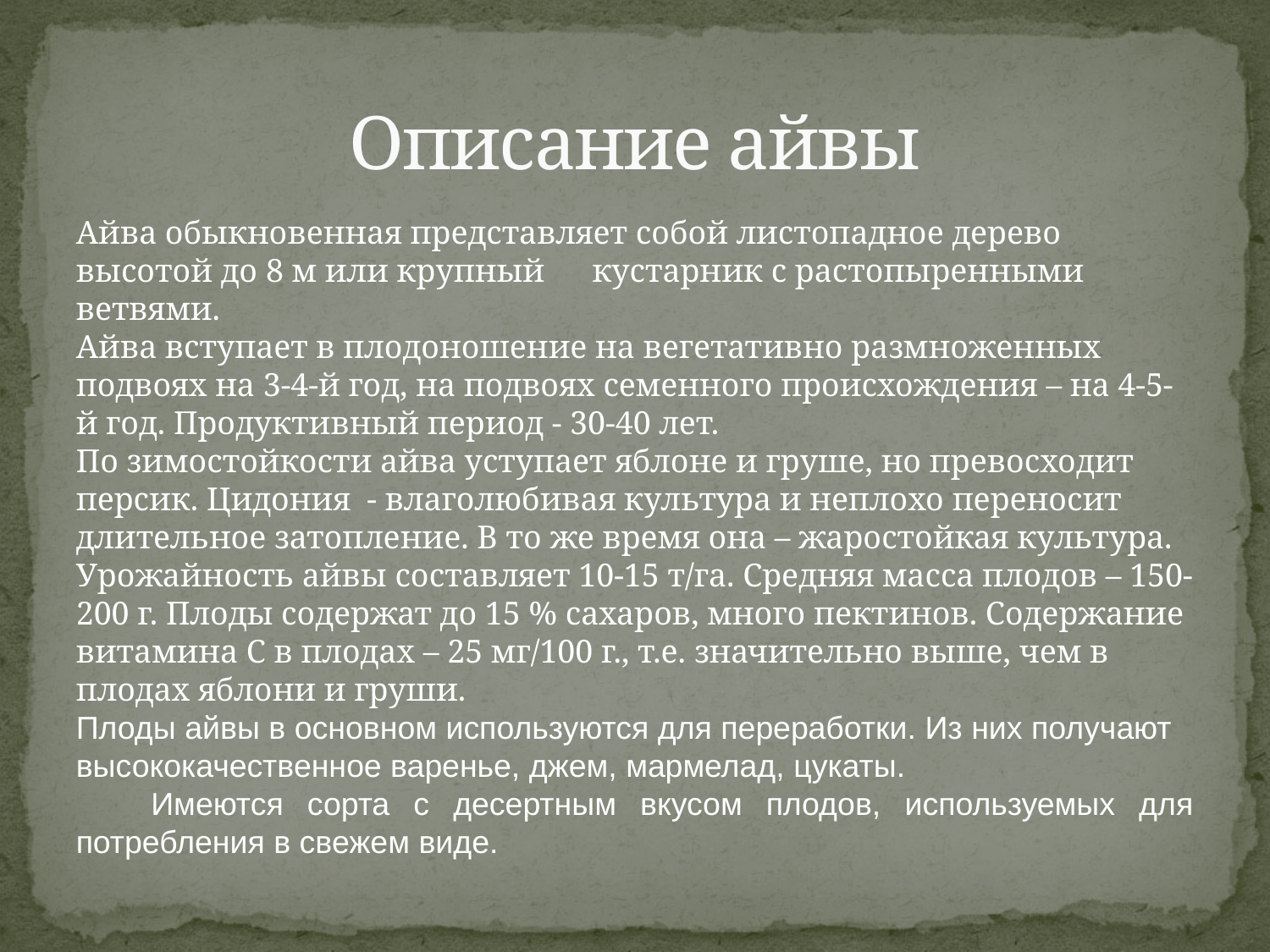

# Описание айвы
Айва обыкновенная представляет собой листопадное дерево высотой до 8 м или крупный	 кустарник с растопыренными ветвями.
Айва вступает в плодоношение на вегетативно размноженных подвоях на 3-4-й год, на подвоях семенного происхождения – на 4-5-й год. Продуктивный период - 30-40 лет.
По зимостойкости айва уступает яблоне и груше, но превосходит персик. Цидония  - влаголюбивая культура и неплохо переносит длительное затопление. В то же время она – жаростойкая культура.
Урожайность айвы составляет 10-15 т/га. Средняя масса плодов – 150-200 г. Плоды содержат до 15 % сахаров, много пектинов. Содержание витамина С в плодах – 25 мг/100 г., т.е. значительно выше, чем в плодах яблони и груши.
Плоды айвы в основном используются для переработки. Из них получают высококачественное варенье, джем, мармелад, цукаты.
Имеются сорта с десертным вкусом плодов, используемых для потребления в свежем виде.